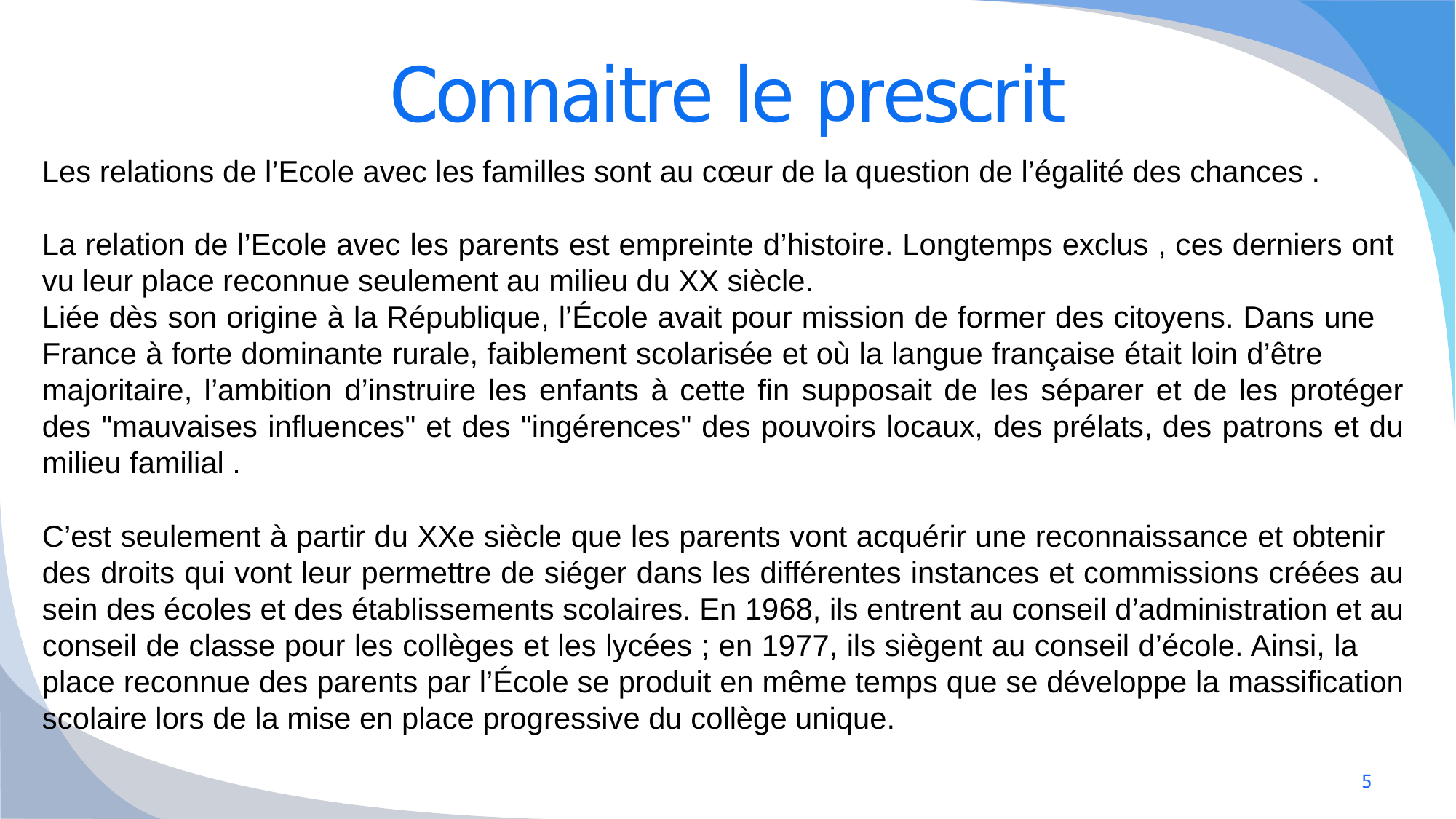

# Connaitre le prescrit
Les relations de l’Ecole avec les familles sont au cœur de la question de l’égalité des chances .

La relation de l’Ecole avec les parents est empreinte d’histoire. Longtemps exclus , ces derniers ont  vu leur place reconnue seulement au milieu du XX siècle.
Liée dès son origine à la République, l’École avait pour mission de former des citoyens. Dans une    France à forte dominante rurale, faiblement scolarisée et où la langue française était loin d’être          majoritaire, l’ambition d’instruire les enfants à cette fin supposait de les séparer et de les protéger des "mauvaises influences" et des "ingérences" des pouvoirs locaux, des prélats, des patrons et du milieu familial .

C’est seulement à partir du XXe siècle que les parents vont acquérir une reconnaissance et obtenir   des droits qui vont leur permettre de siéger dans les différentes instances et commissions créées au sein des écoles et des établissements scolaires. En 1968, ils entrent au conseil d’administration et au conseil de classe pour les collèges et les lycées ; en 1977, ils siègent au conseil d’école. Ainsi, la      place reconnue des parents par l’École se produit en même temps que se développe la massification scolaire lors de la mise en place progressive du collège unique.

5